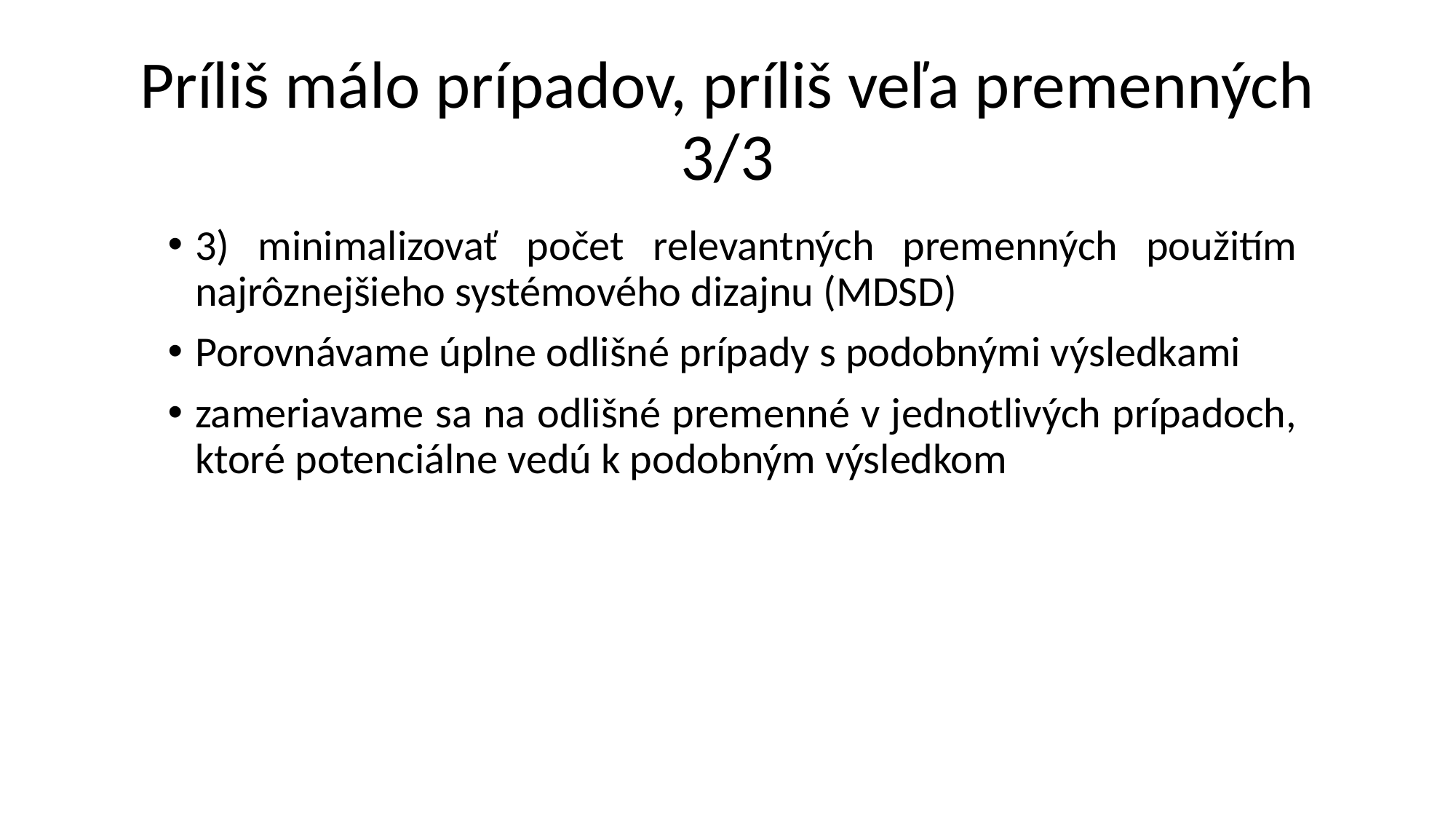

# Príliš málo prípadov, príliš veľa premenných 3/3
3) minimalizovať počet relevantných premenných použitím najrôznejšieho systémového dizajnu (MDSD)
Porovnávame úplne odlišné prípady s podobnými výsledkami
zameriavame sa na odlišné premenné v jednotlivých prípadoch, ktoré potenciálne vedú k podobným výsledkom